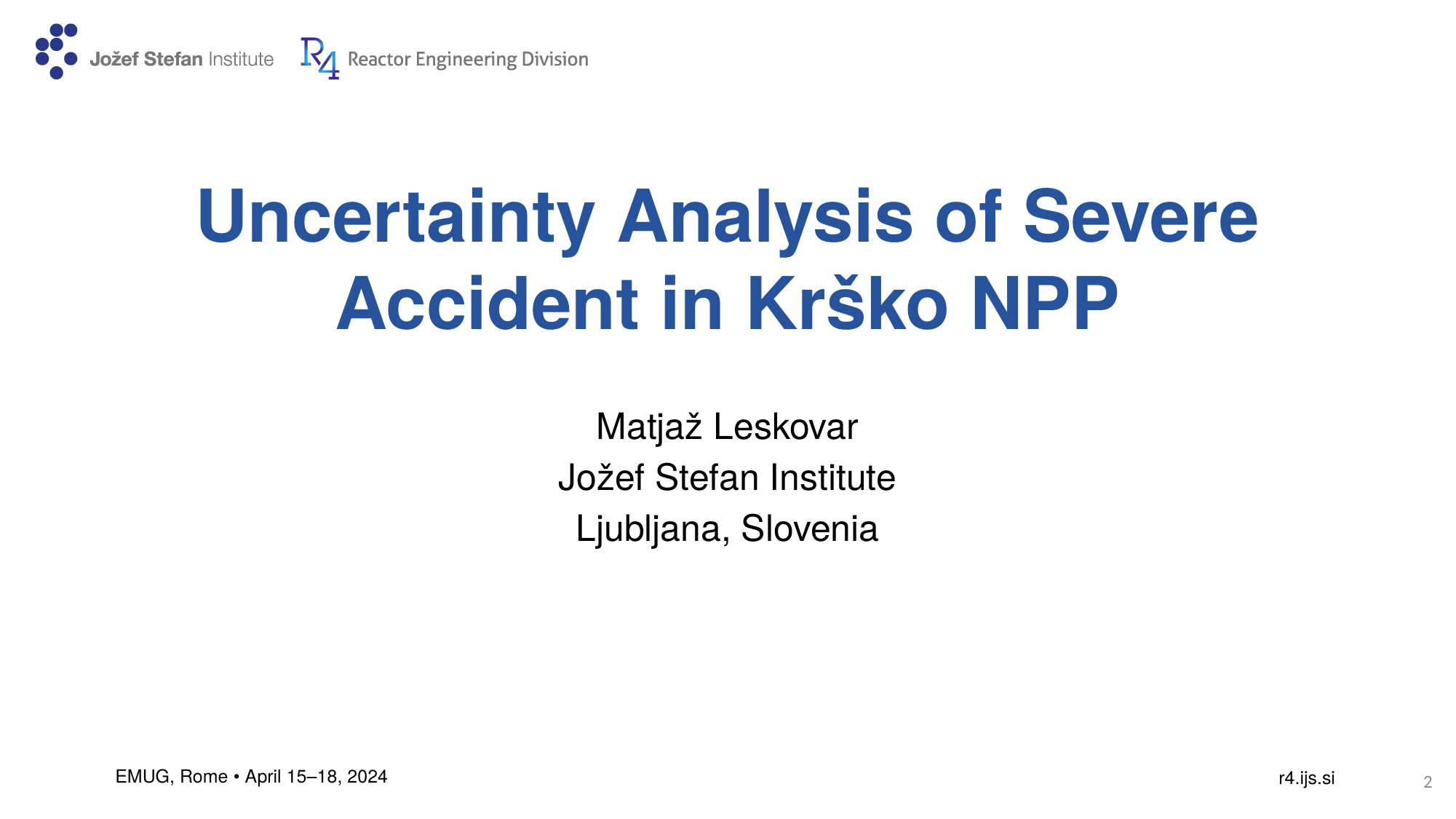

# Uncertainty Analysis of Severe Accident in Krško NPP
Matjaž Leskovar
Jožef Stefan Institute
Ljubljana, Slovenia
EMUG, Rome • April 15–18, 2024